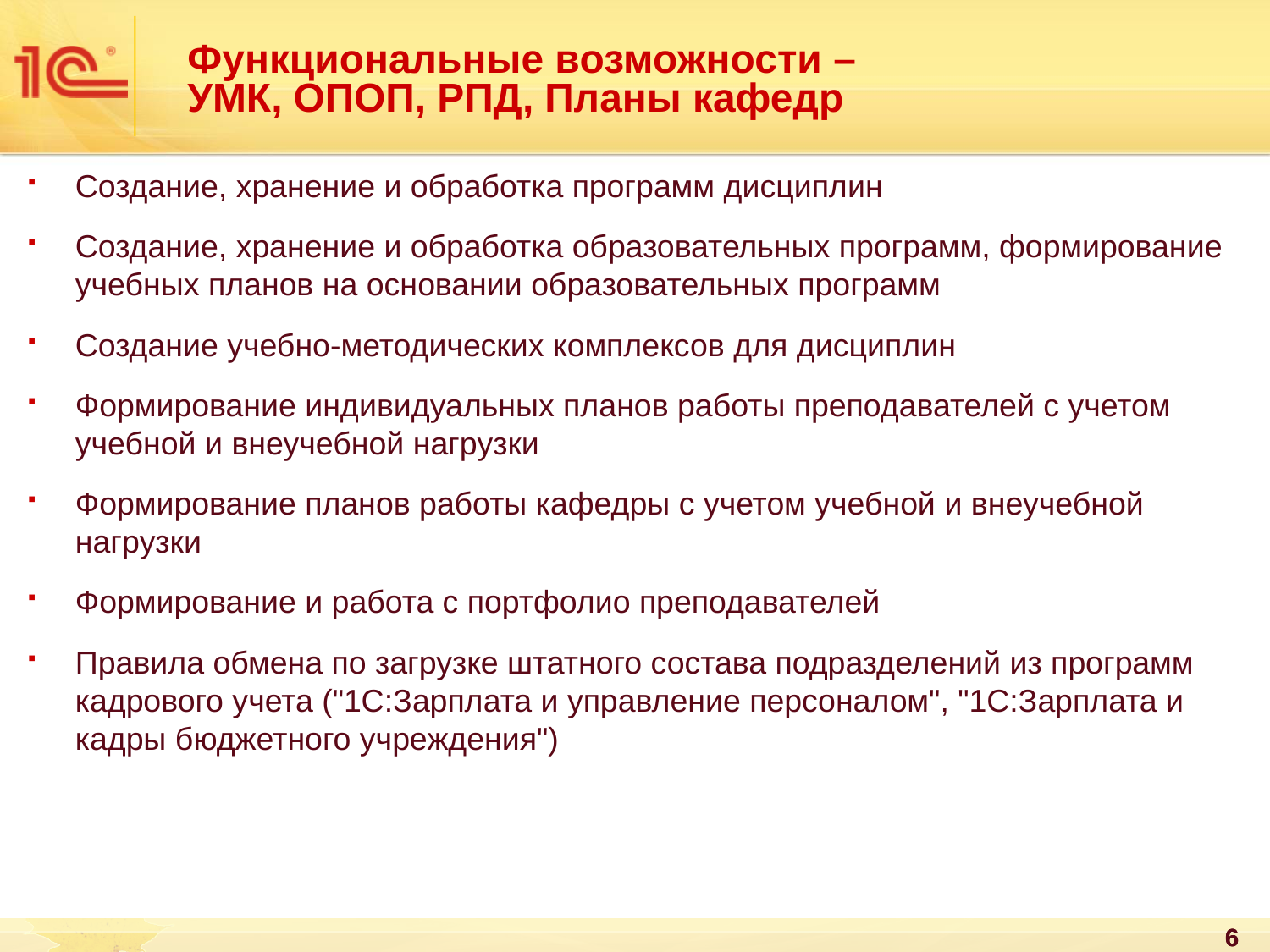

# Функциональные возможности – УМК, ОПОП, РПД, Планы кафедр
Создание, хранение и обработка программ дисциплин
Создание, хранение и обработка образовательных программ, формирование учебных планов на основании образовательных программ
Создание учебно-методических комплексов для дисциплин
Формирование индивидуальных планов работы преподавателей с учетом учебной и внеучебной нагрузки
Формирование планов работы кафедры с учетом учебной и внеучебной нагрузки
Формирование и работа с портфолио преподавателей
Правила обмена по загрузке штатного состава подразделений из программ кадрового учета ("1С:Зарплата и управление персоналом", "1С:Зарплата и кадры бюджетного учреждения")
6
6
6